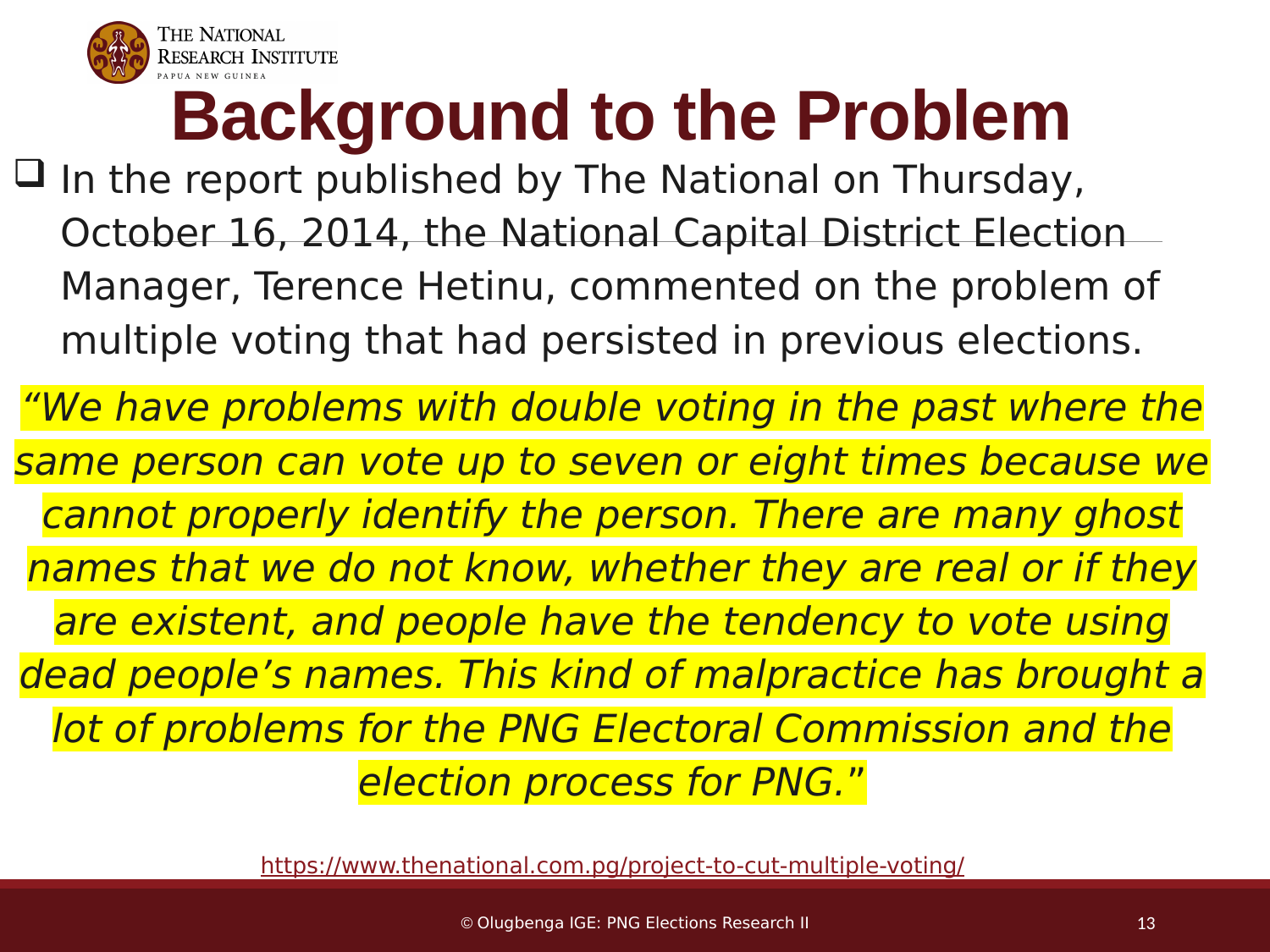

# Background to the Problem
In the report published by The National on Thursday, October 16, 2014, the National Capital District Election Manager, Terence Hetinu, commented on the problem of multiple voting that had persisted in previous elections.
“We have problems with double voting in the past where the same person can vote up to seven or eight times because we cannot properly identify the person. There are many ghost names that we do not know, whether they are real or if they are existent, and people have the tendency to vote using dead people’s names. This kind of malpractice has brought a lot of problems for the PNG Electoral Commission and the election process for PNG.”
https://www.thenational.com.pg/project-to-cut-multiple-voting/

© Olugbenga IGE: PNG Elections Research II
13